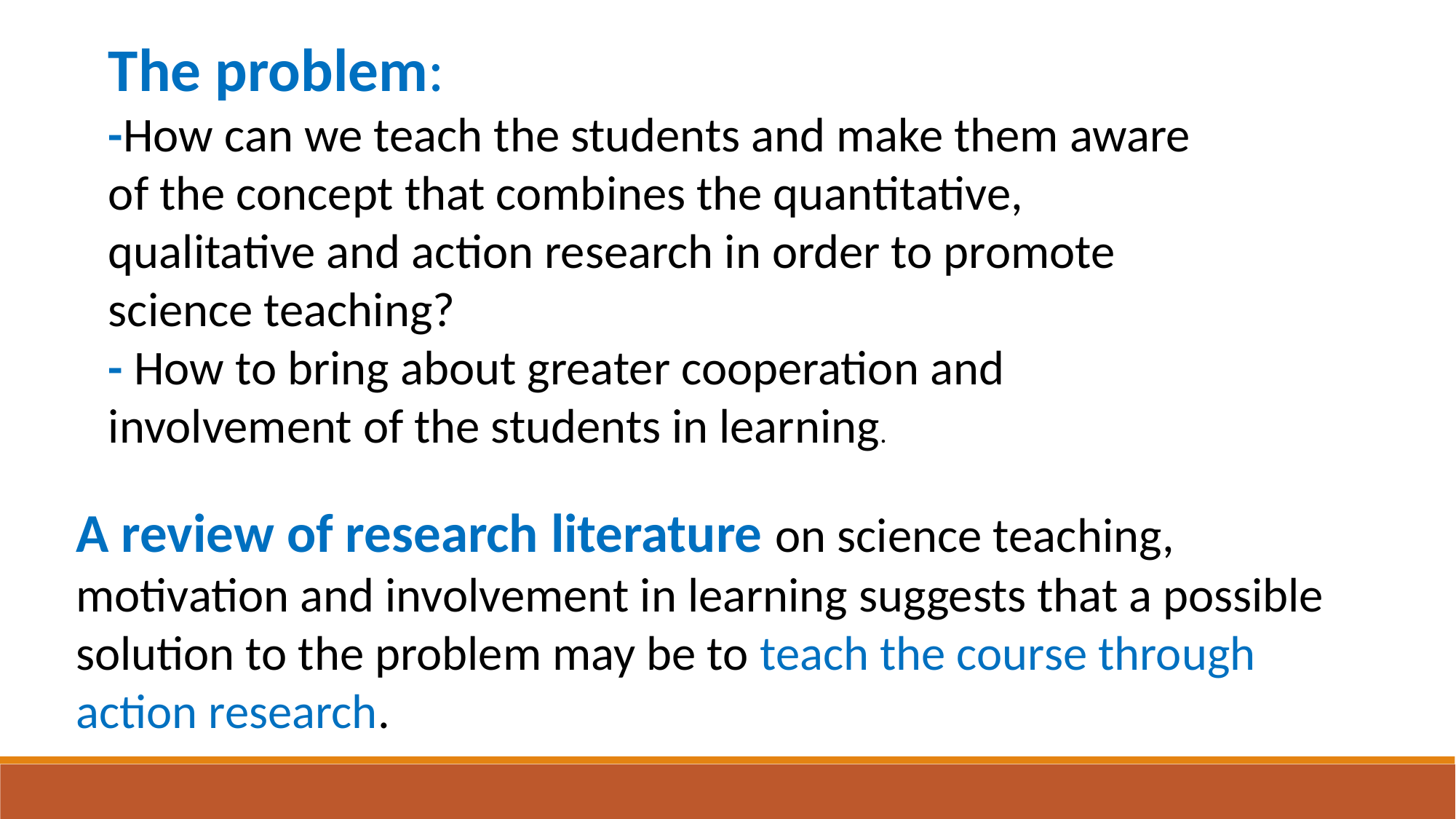

The problem:
-How can we teach the students and make them aware of the concept that combines the quantitative, qualitative and action research in order to promote science teaching?
- How to bring about greater cooperation and involvement of the students in learning.
A review of research literature on science teaching, motivation and involvement in learning suggests that a possible solution to the problem may be to teach the course through action research.